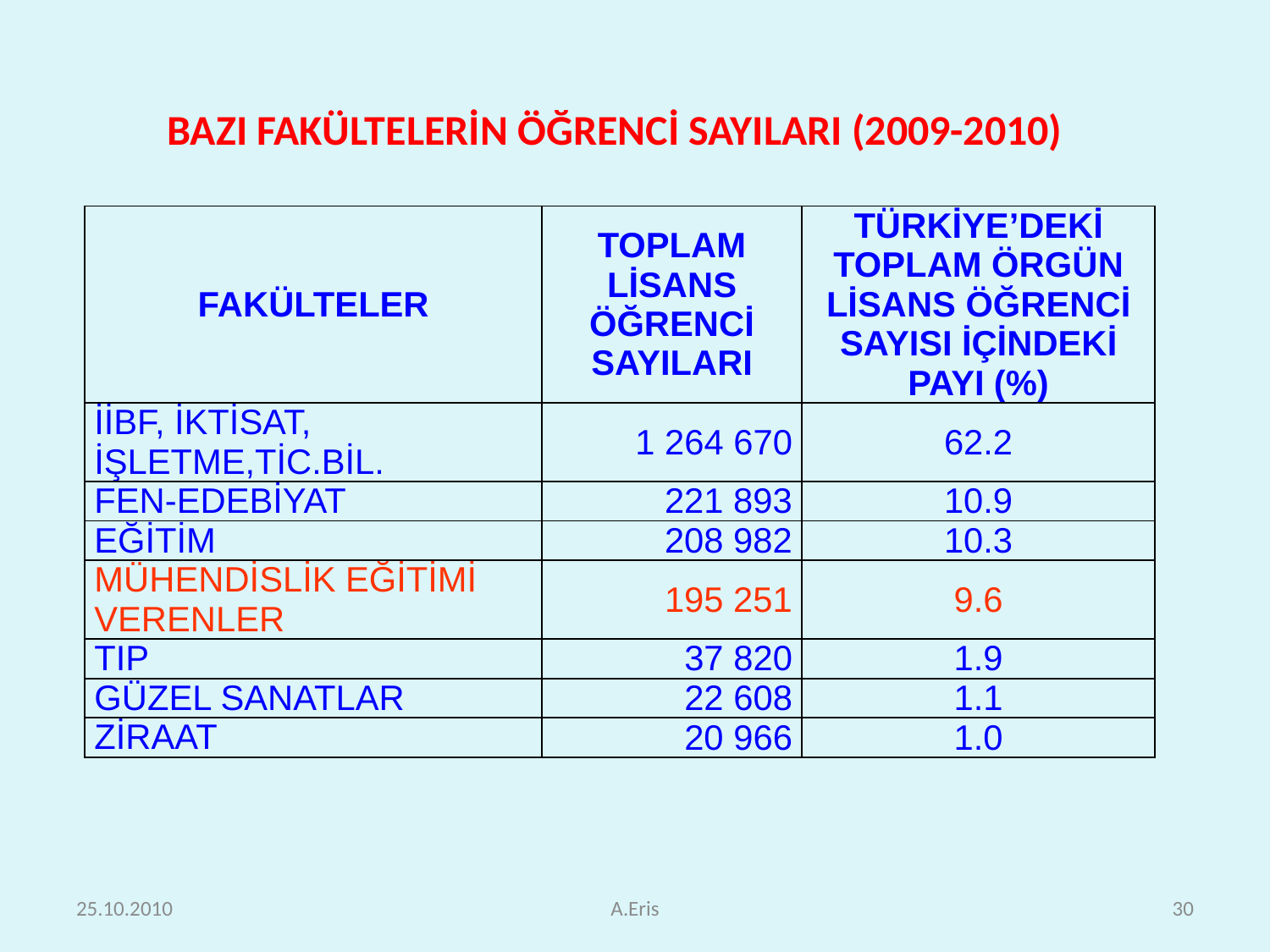

BAZI FAKÜLTELERİN ÖĞRENCİ SAYILARI (2009-2010)
| FAKÜLTELER | TOPLAM LİSANS ÖĞRENCİ SAYILARI | TÜRKİYE’DEKİ TOPLAM ÖRGÜN LİSANS ÖĞRENCİ SAYISI İÇİNDEKİ PAYI (%) |
| --- | --- | --- |
| İİBF, İKTİSAT, İŞLETME,TİC.BİL. | 1 264 670 | 62.2 |
| FEN-EDEBİYAT | 221 893 | 10.9 |
| EĞİTİM | 208 982 | 10.3 |
| MÜHENDİSLİK EĞİTİMİ VERENLER | 195 251 | 9.6 |
| TIP | 37 820 | 1.9 |
| GÜZEL SANATLAR | 22 608 | 1.1 |
| ZİRAAT | 20 966 | 1.0 |
25.10.2010
A.Eris
30